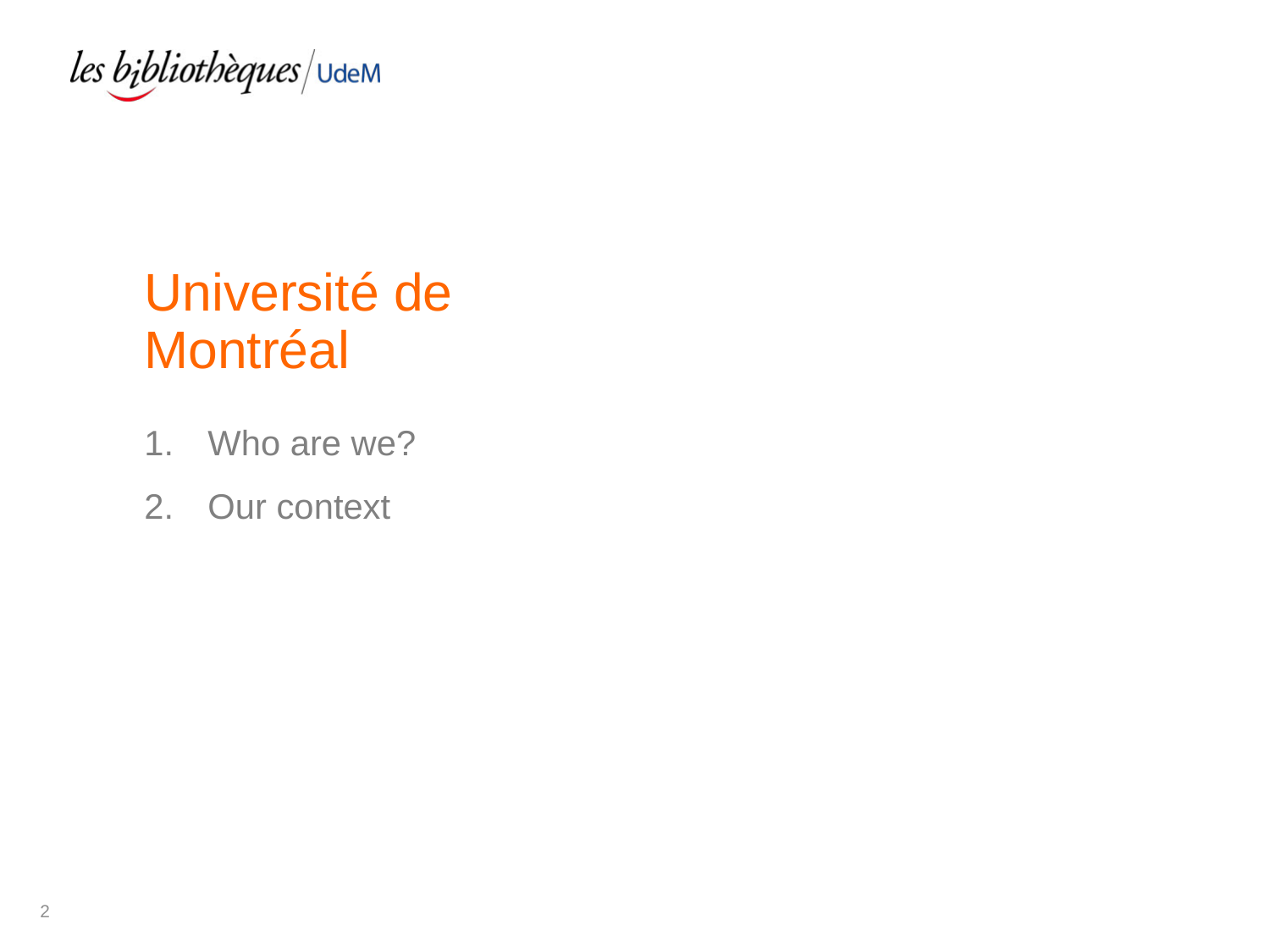

# Université de Montréal
Who are we?
Our context

2